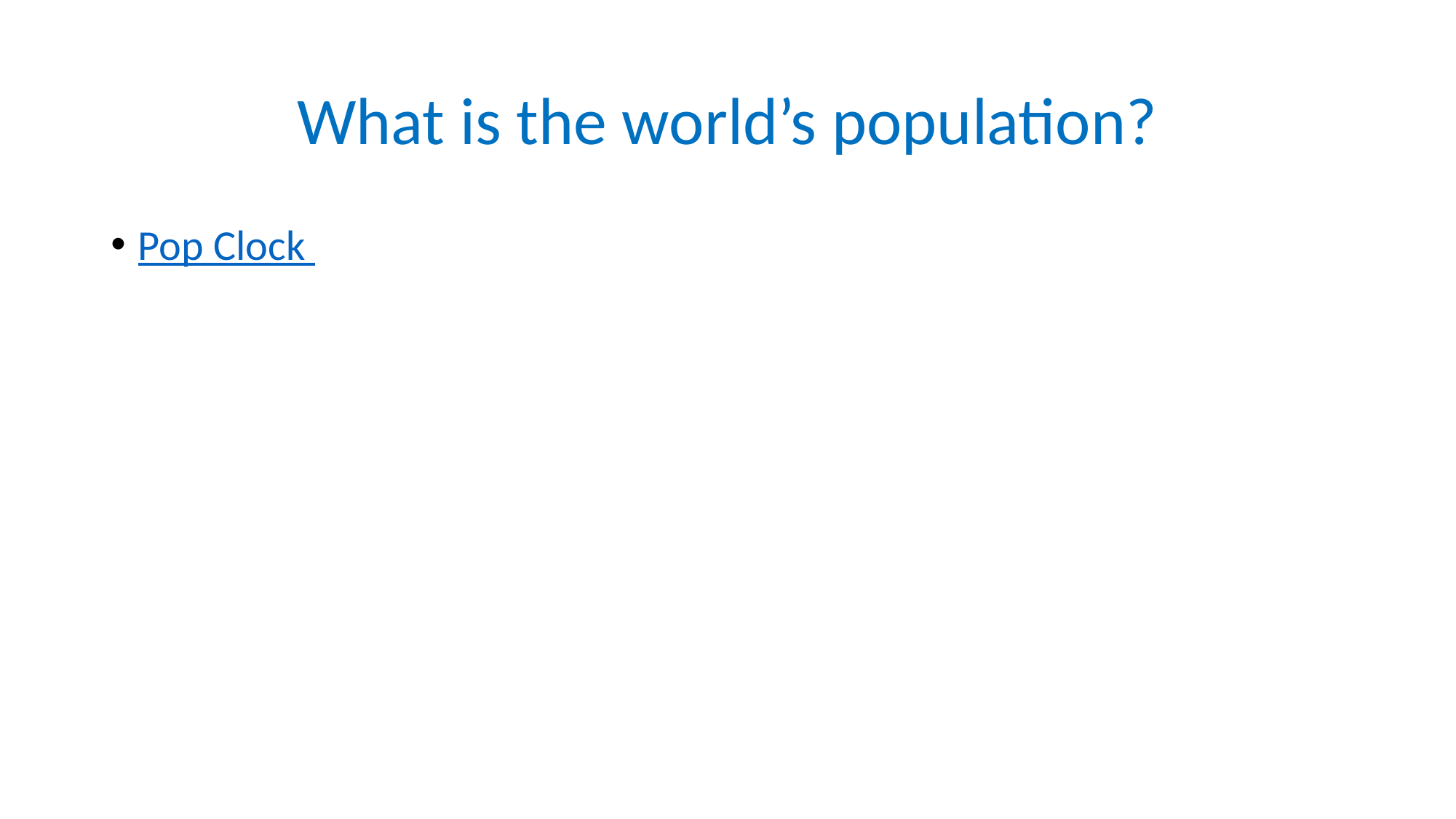

# What is the world’s population?
Pop Clock